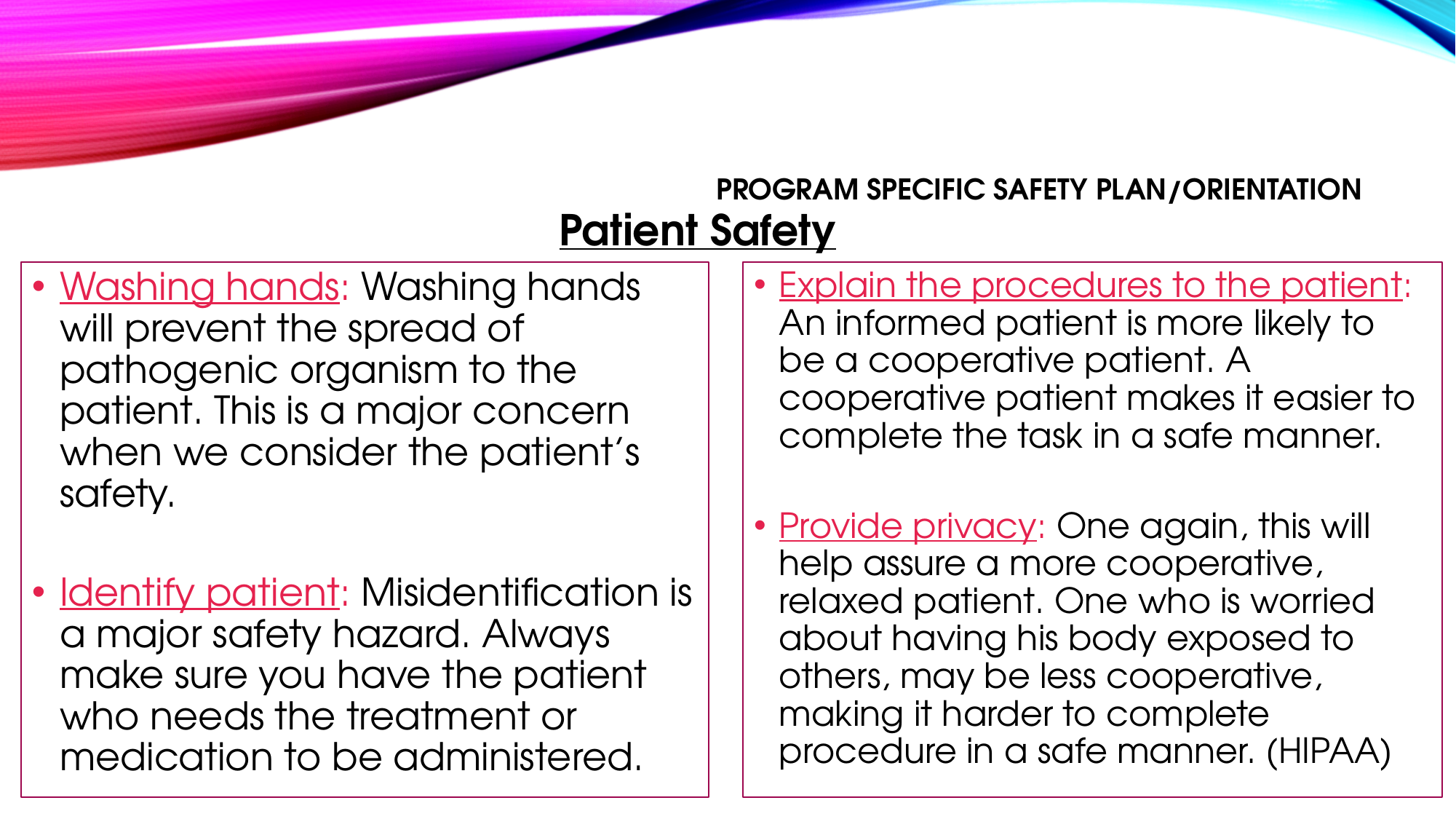

# Program Specific Safety Plan/Orientation
Patient Safety

Washing hands: Washing hands will prevent the spread of pathogenic organism to the patient. This is a major concern when we consider the patient’s safety.

Identify patient: Misidentification is a major safety hazard. Always make sure you have the patient who needs the treatment or medication to be administered.

Explain the procedures to the patient: An informed patient is more likely to be a cooperative patient. A cooperative patient makes it easier to complete the task in a safe manner.

Provide privacy: One again, this will help assure a more cooperative, relaxed patient. One who is worried about having his body exposed to others, may be less cooperative, making it harder to complete procedure in a safe manner. (HIPAA)